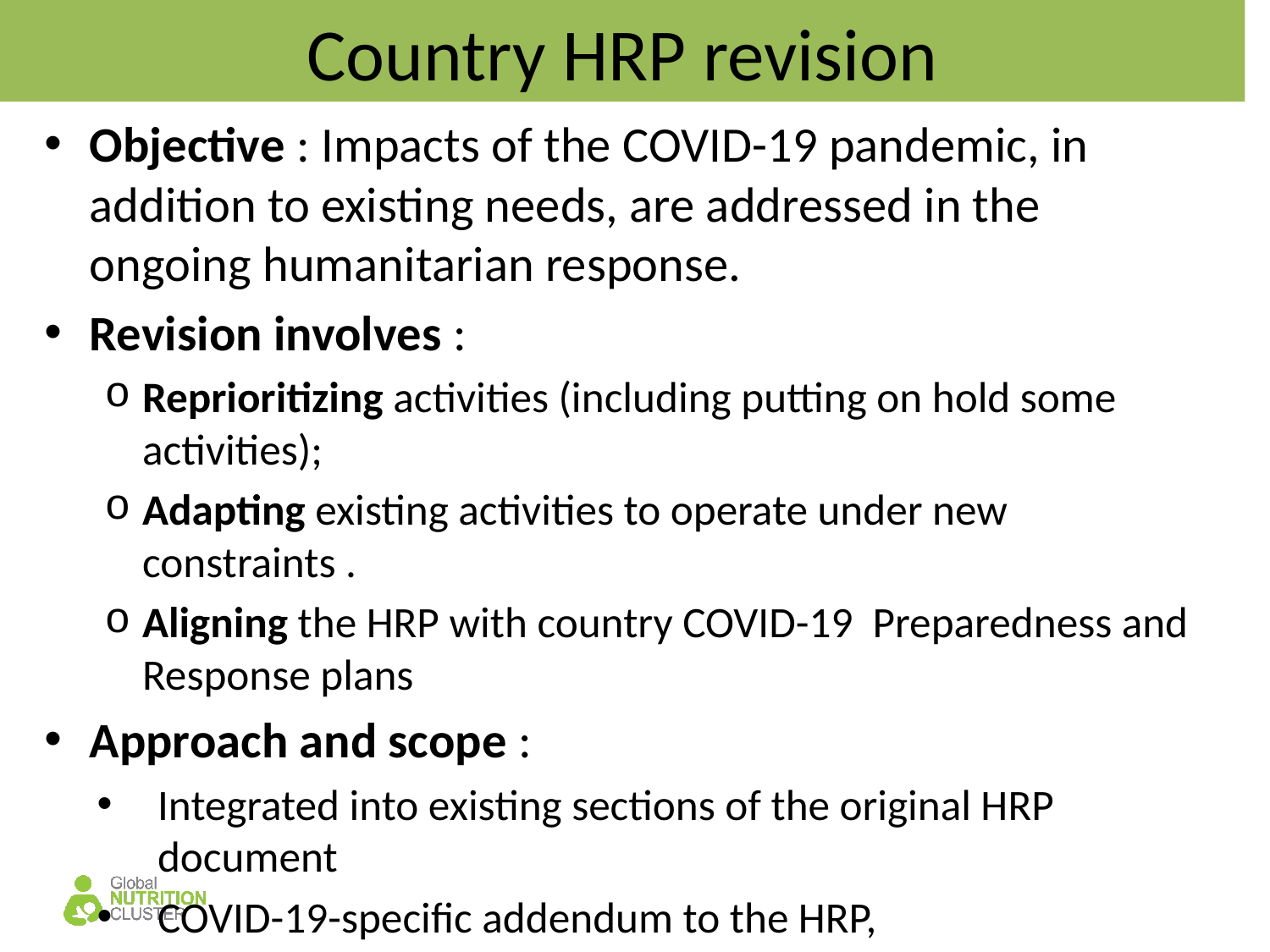

# Country HRP revision
Objective : Impacts of the COVID-19 pandemic, in addition to existing needs, are addressed in the ongoing humanitarian response.
Revision involves :
Reprioritizing activities (including putting on hold some activities);
Adapting existing activities to operate under new constraints .
Aligning the HRP with country COVID-19  Preparedness and Response plans
Approach and scope :
Integrated into existing sections of the original HRP document
COVID-19-specific addendum to the HRP,